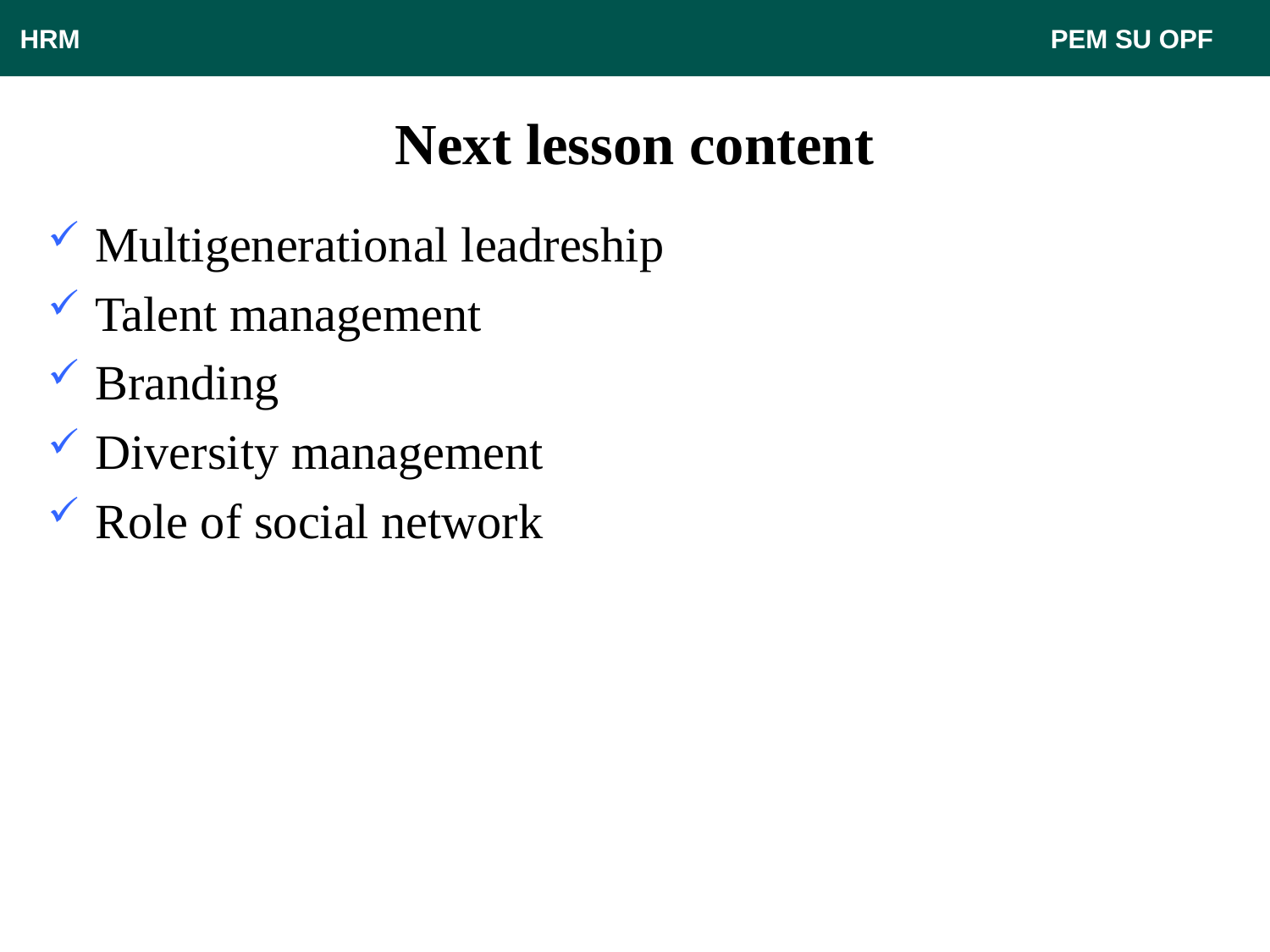

HRM								   PEM SU OPF
# Next lesson content
Multigenerational leadreship
Talent management
Branding
Diversity management
Role of social network